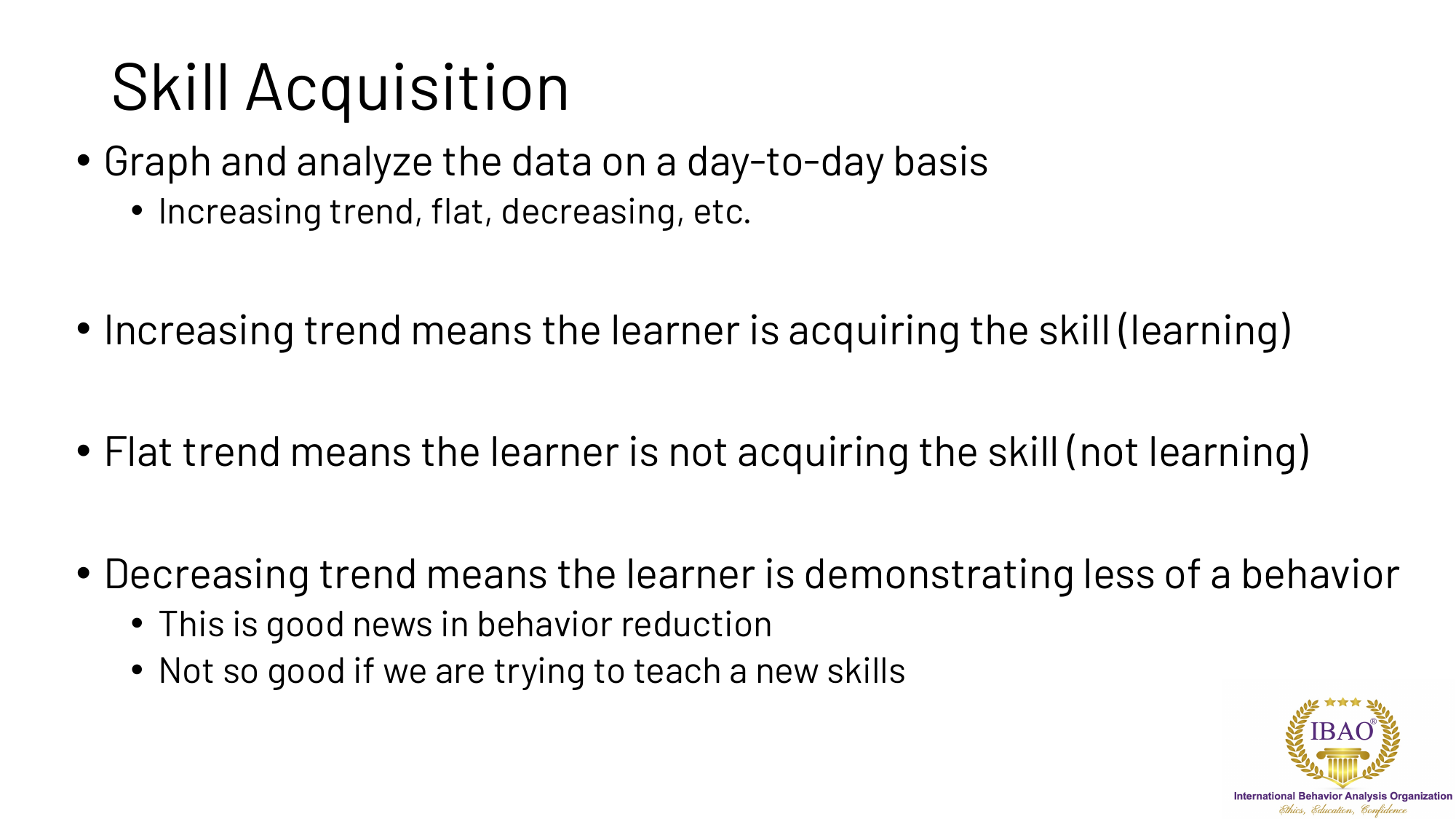

# Skill Acquisition
Graph and analyze the data on a day-to-day basis
Increasing trend, flat, decreasing, etc.

Increasing trend means the learner is acquiring the skill (learning)

Flat trend means the learner is not acquiring the skill (not learning)

Decreasing trend means the learner is demonstrating less of a behavior
This is good news in behavior reduction
Not so good if we are trying to teach a new skills